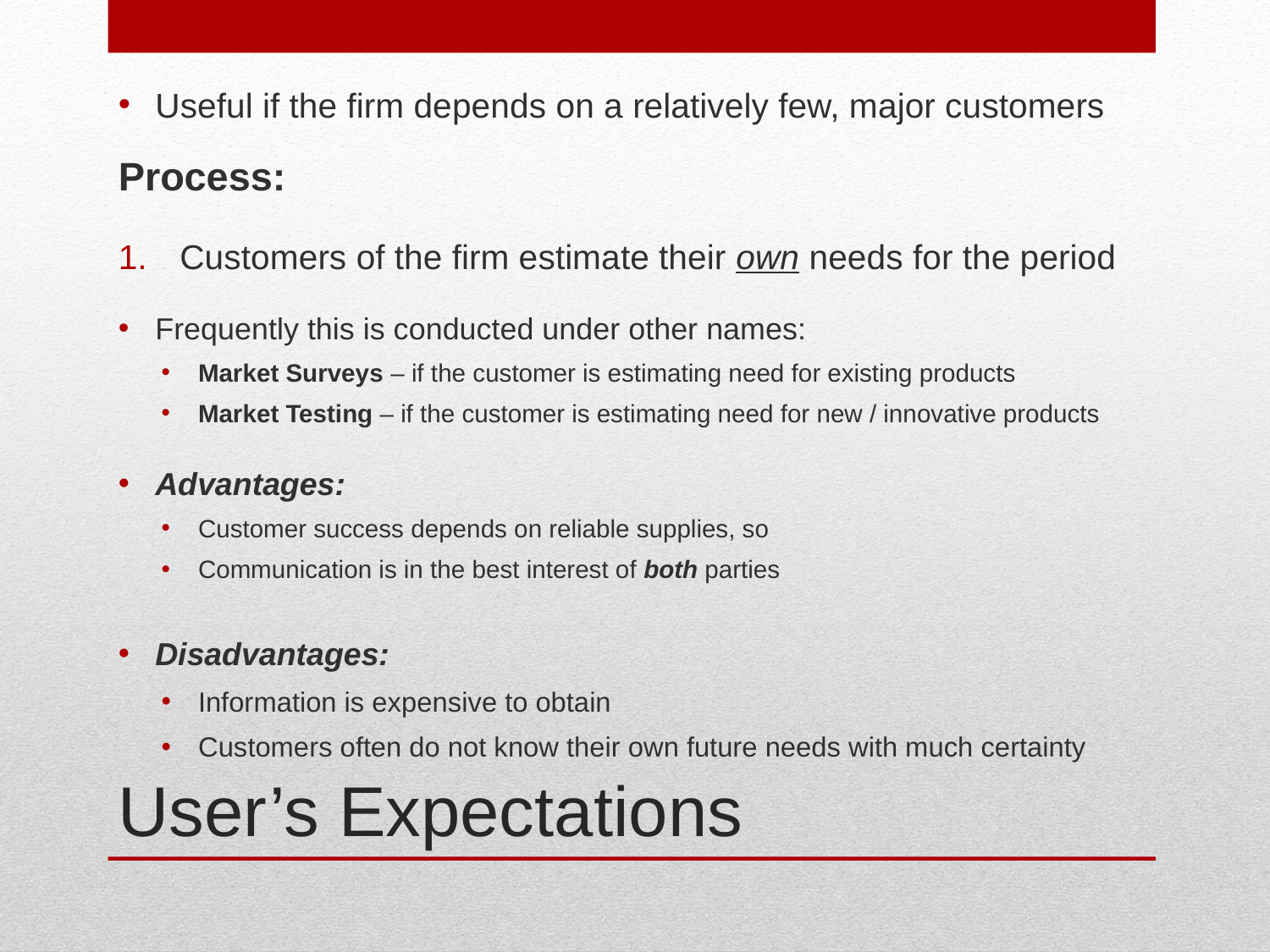

Useful if the firm depends on a relatively few, major customers

Process:

Customers of the firm estimate their own needs for the period

Frequently this is conducted under other names:
Market Surveys – if the customer is estimating need for existing products
Market Testing – if the customer is estimating need for new / innovative products

Advantages:
Customer success depends on reliable supplies, so
Communication is in the best interest of both parties

Disadvantages:
Information is expensive to obtain
Customers often do not know their own future needs with much certainty
# User’s Expectations